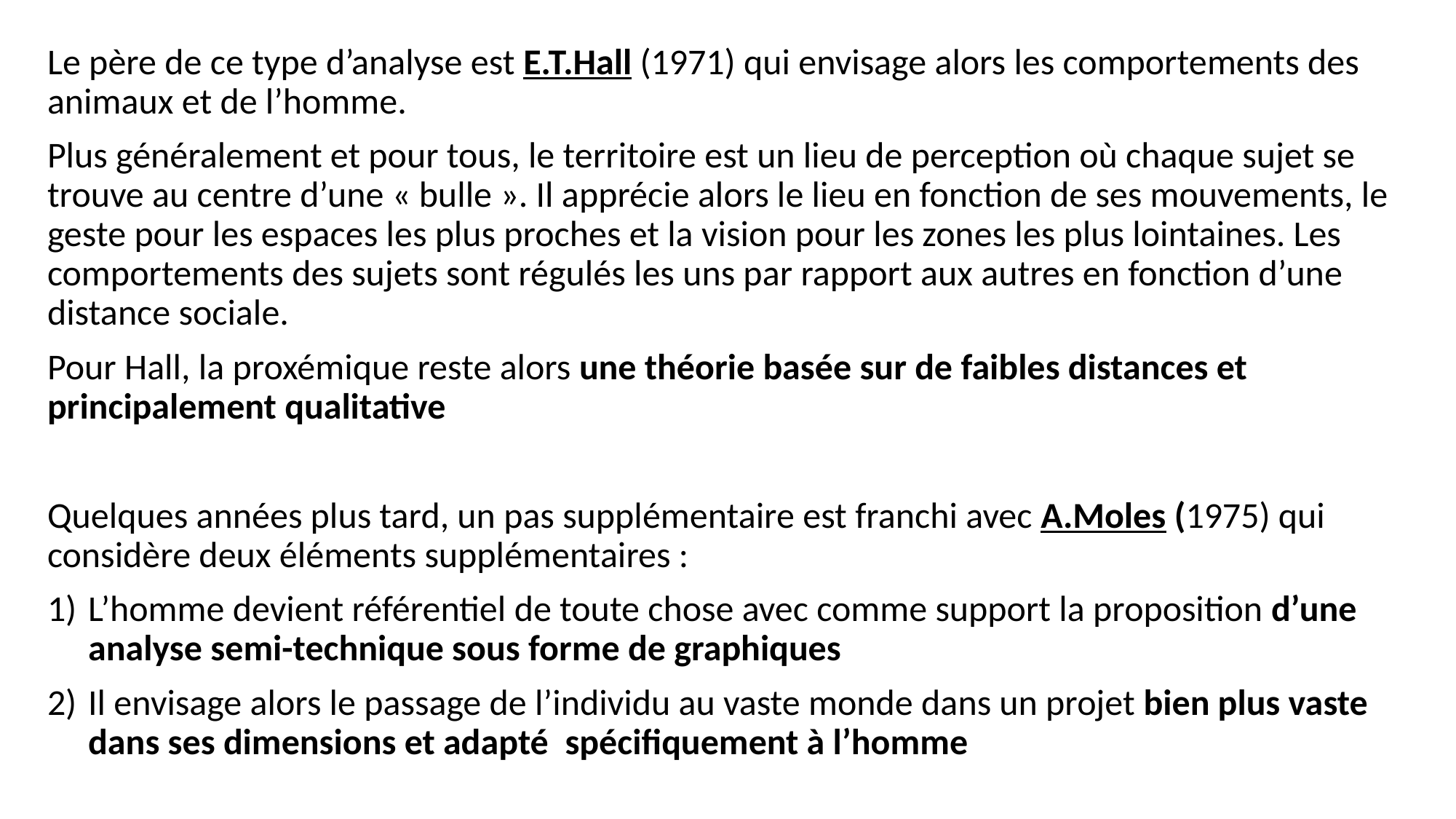

Le père de ce type d’analyse est E.T.Hall (1971) qui envisage alors les comportements des animaux et de l’homme.
Plus généralement et pour tous, le territoire est un lieu de perception où chaque sujet se trouve au centre d’une « bulle ». Il apprécie alors le lieu en fonction de ses mouvements, le geste pour les espaces les plus proches et la vision pour les zones les plus lointaines. Les comportements des sujets sont régulés les uns par rapport aux autres en fonction d’une distance sociale.
Pour Hall, la proxémique reste alors une théorie basée sur de faibles distances et principalement qualitative

Quelques années plus tard, un pas supplémentaire est franchi avec A.Moles (1975) qui considère deux éléments supplémentaires :
L’homme devient référentiel de toute chose avec comme support la proposition d’une analyse semi-technique sous forme de graphiques
Il envisage alors le passage de l’individu au vaste monde dans un projet bien plus vaste dans ses dimensions et adapté  spécifiquement à l’homme